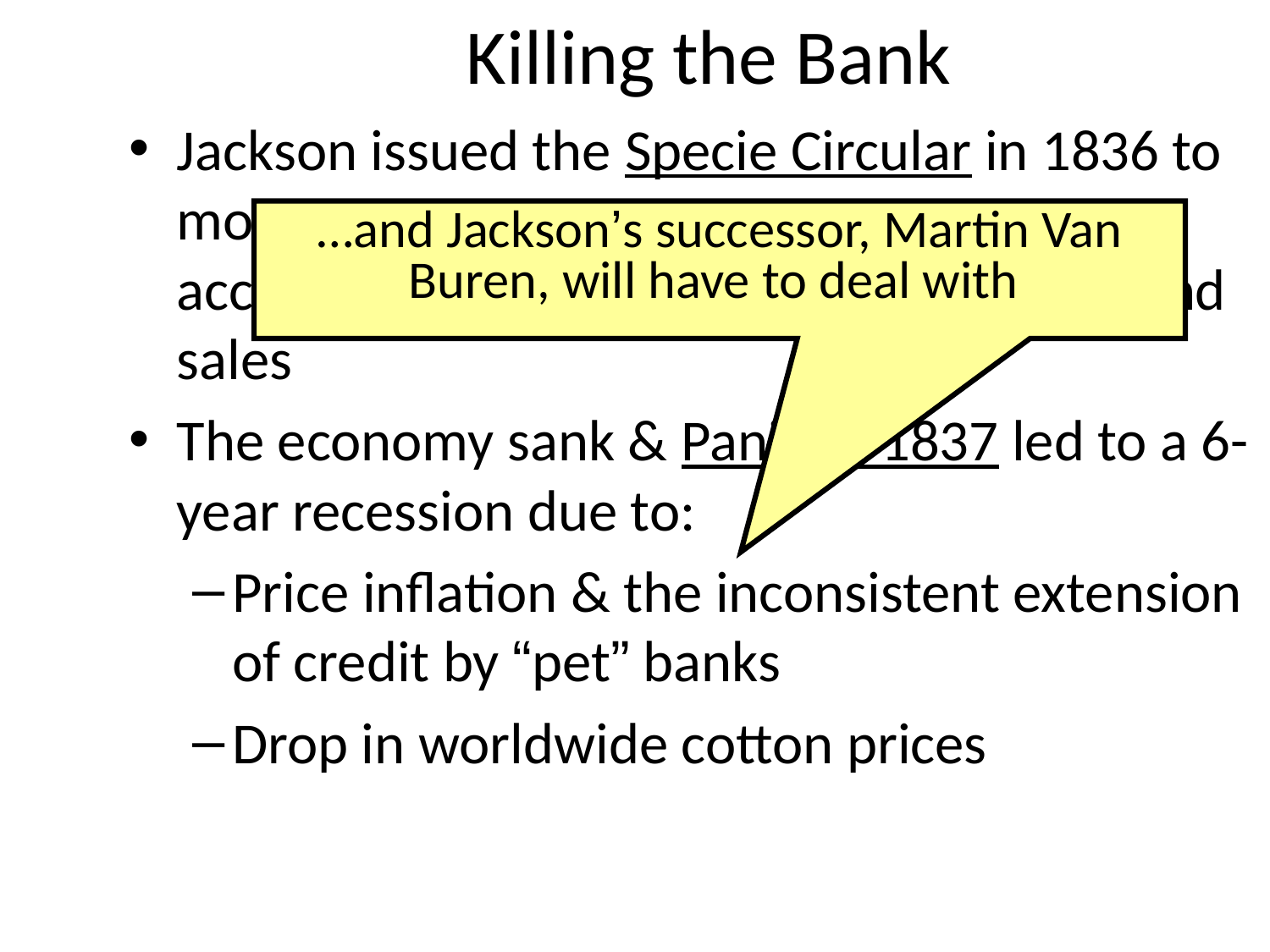

# Killing the Bank
Jackson issued the Specie Circular in 1836 to move U.S. away from paper money by accepting only gold or silver (specie) for land sales
The economy sank & Panic of 1837 led to a 6-year recession due to:
Price inflation & the inconsistent extension of credit by “pet” banks
Drop in worldwide cotton prices
…and Jackson’s successor, Martin Van Buren, will have to deal with